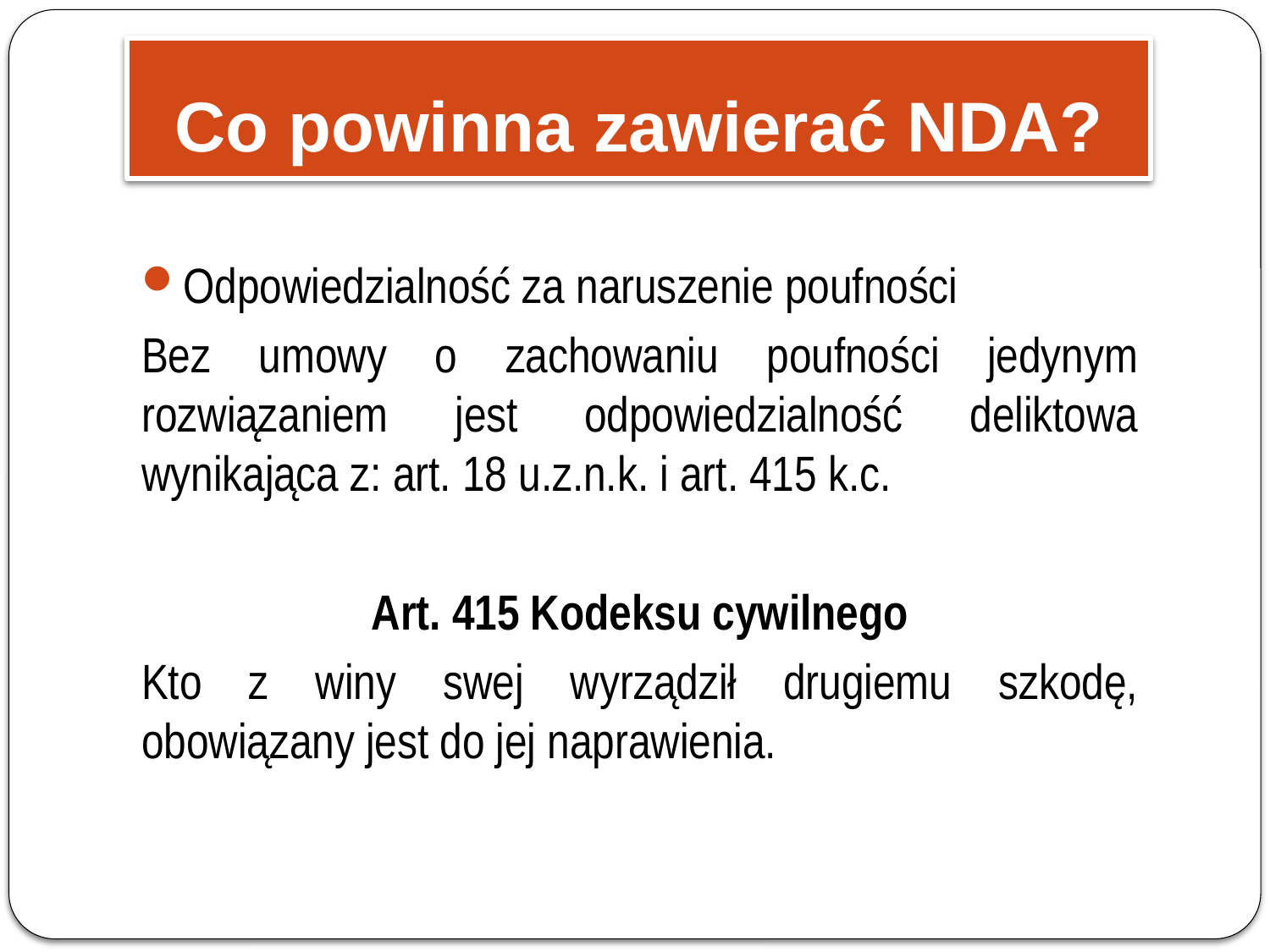

# Co powinna zawierać NDA?
Odpowiedzialność za naruszenie poufności
Bez umowy o zachowaniu poufności jedynym rozwiązaniem jest odpowiedzialność deliktowa wynikająca z: art. 18 u.z.n.k. i art. 415 k.c.

Art. 415 Kodeksu cywilnego
Kto z winy swej wyrządził drugiemu szkodę, obowiązany jest do jej naprawienia.